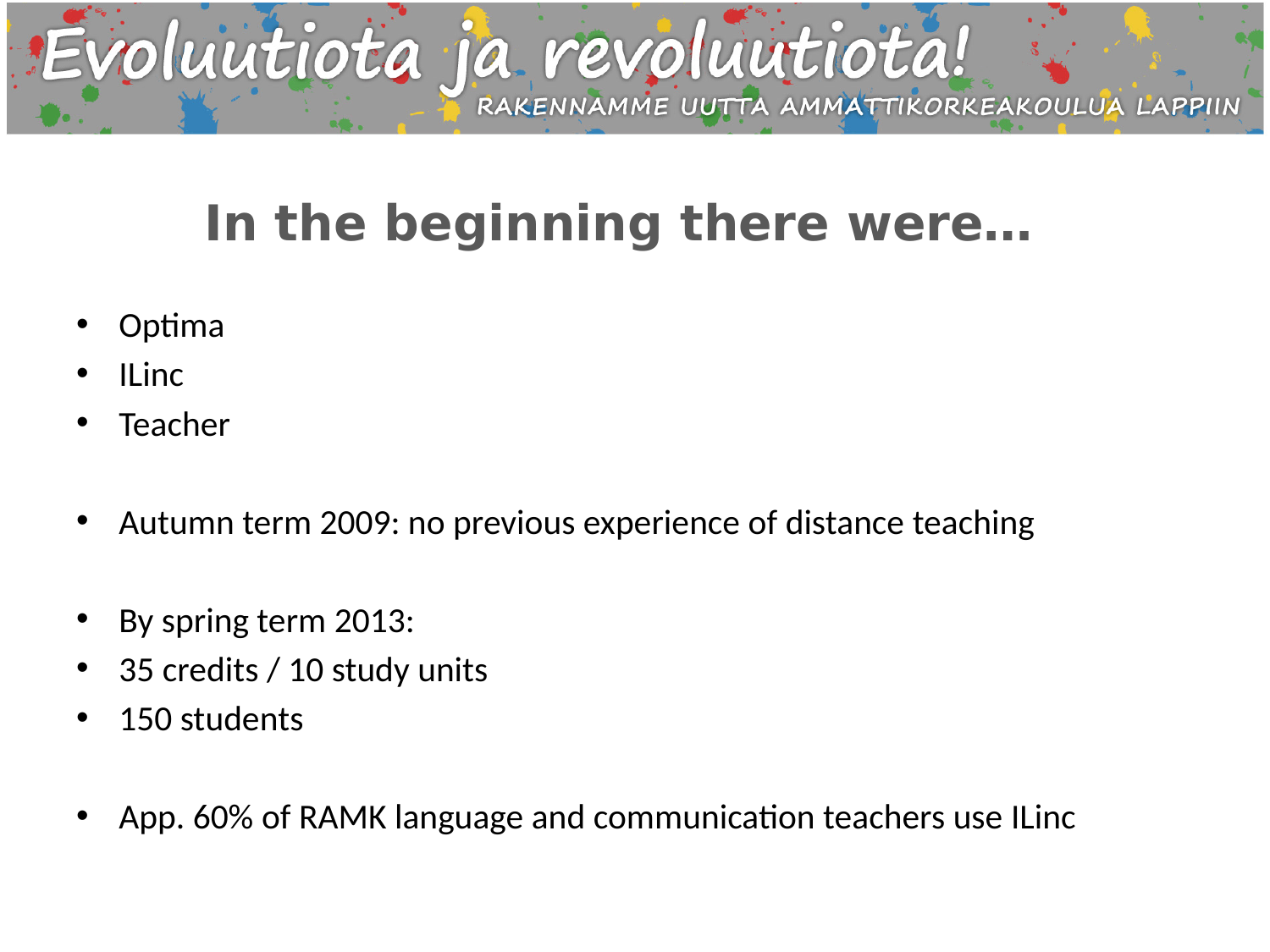

# In the beginning there were…
Optima
ILinc
Teacher

Autumn term 2009: no previous experience of distance teaching

By spring term 2013:
35 credits / 10 study units
150 students

App. 60% of RAMK language and communication teachers use ILinc